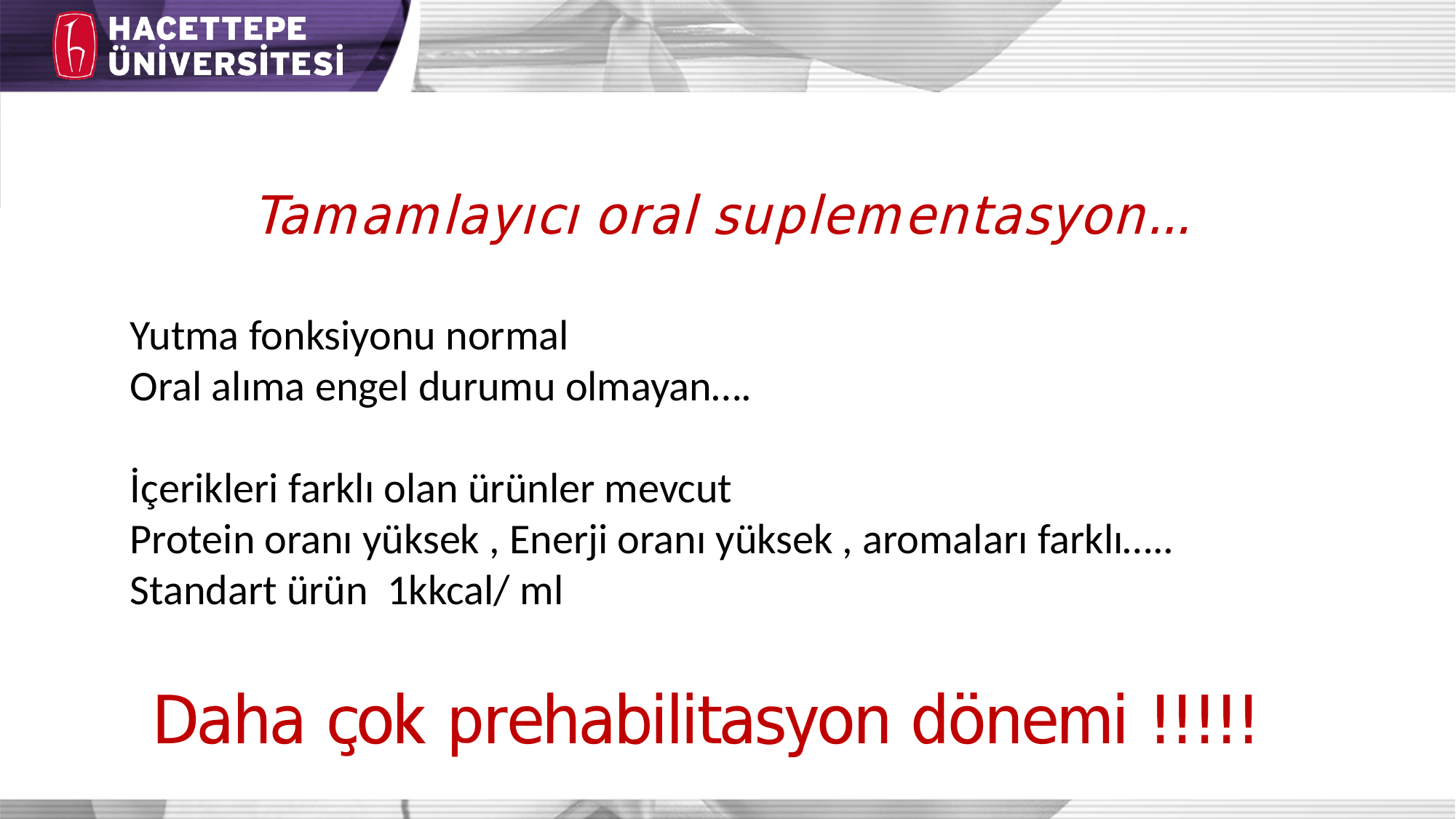

# Tamamlayıcı oral suplementasyon…
Yutma fonksiyonu normal
Oral alıma engel durumu olmayan….

İçerikleri farklı olan ürünler mevcut
Protein oranı yüksek , Enerji oranı yüksek , aromaları farklı…..
Standart ürün  1kkcal/ ml
Daha çok prehabilitasyon dönemi !!!!!